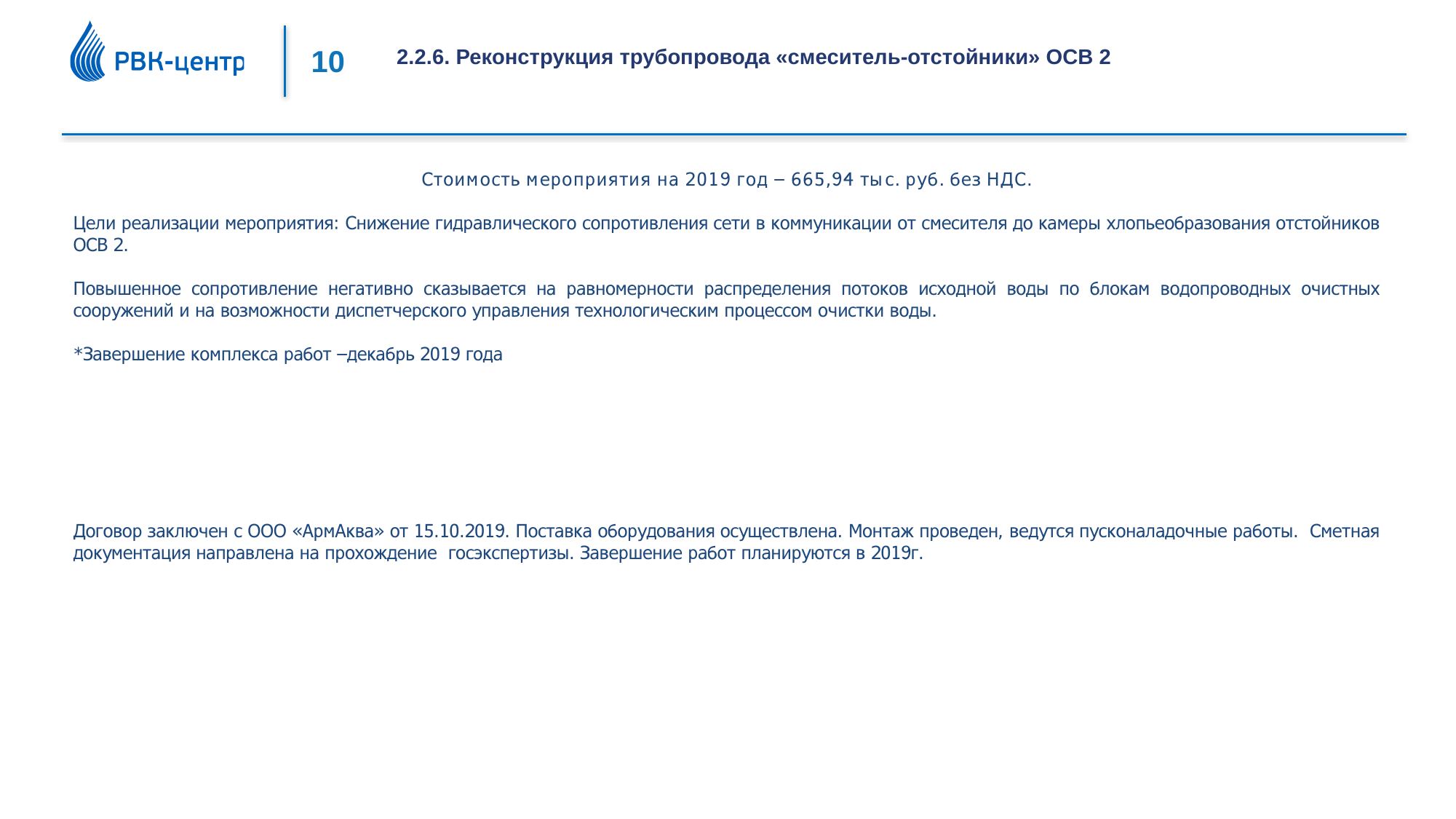

2.2.6. Реконструкция трубопровода «смеситель-отстойники» ОСВ 2

Стоимость мероприятия на 2019 год – 665,94 тыс. руб. без НДС.

Цели реализации мероприятия: Снижение гидравлического сопротивления сети в коммуникации от смесителя до камеры хлопьеобразования отстойников ОСВ 2.

Повышенное сопротивление негативно сказывается на равномерности распределения потоков исходной воды по блокам водопроводных очистных сооружений и на возможности диспетчерского управления технологическим процессом очистки воды.

*Завершение комплекса работ –декабрь 2019 года
Договор заключен с ООО «АрмАква» от 15.10.2019. Поставка оборудования осуществлена. Монтаж проведен, ведутся пусконаладочные работы.  Сметная документация направлена на прохождение  госэкспертизы. Завершение работ планируются в 2019г.